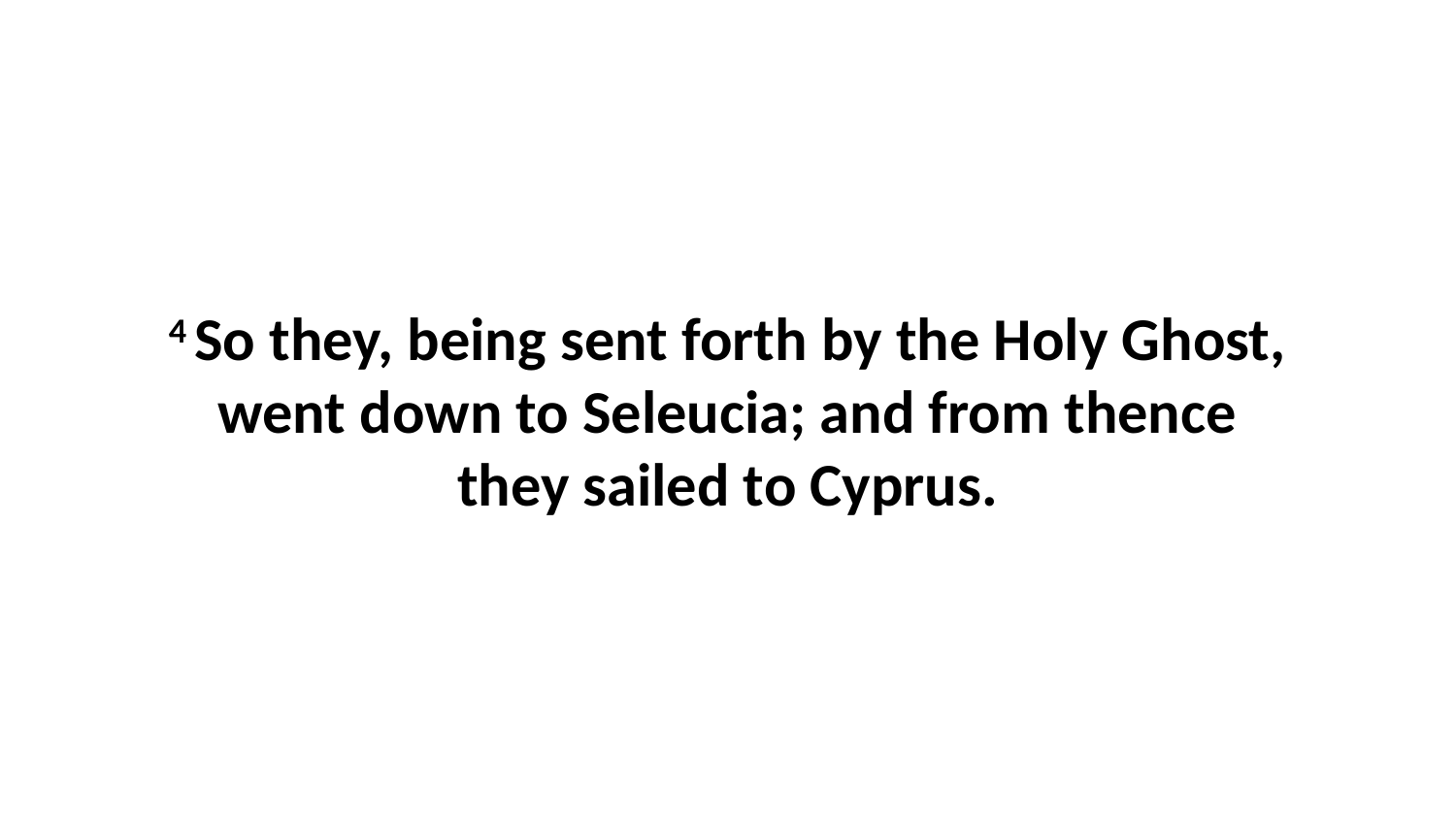

4 So they, being sent forth by the Holy Ghost, went down to Seleucia; and from thence they sailed to Cyprus.